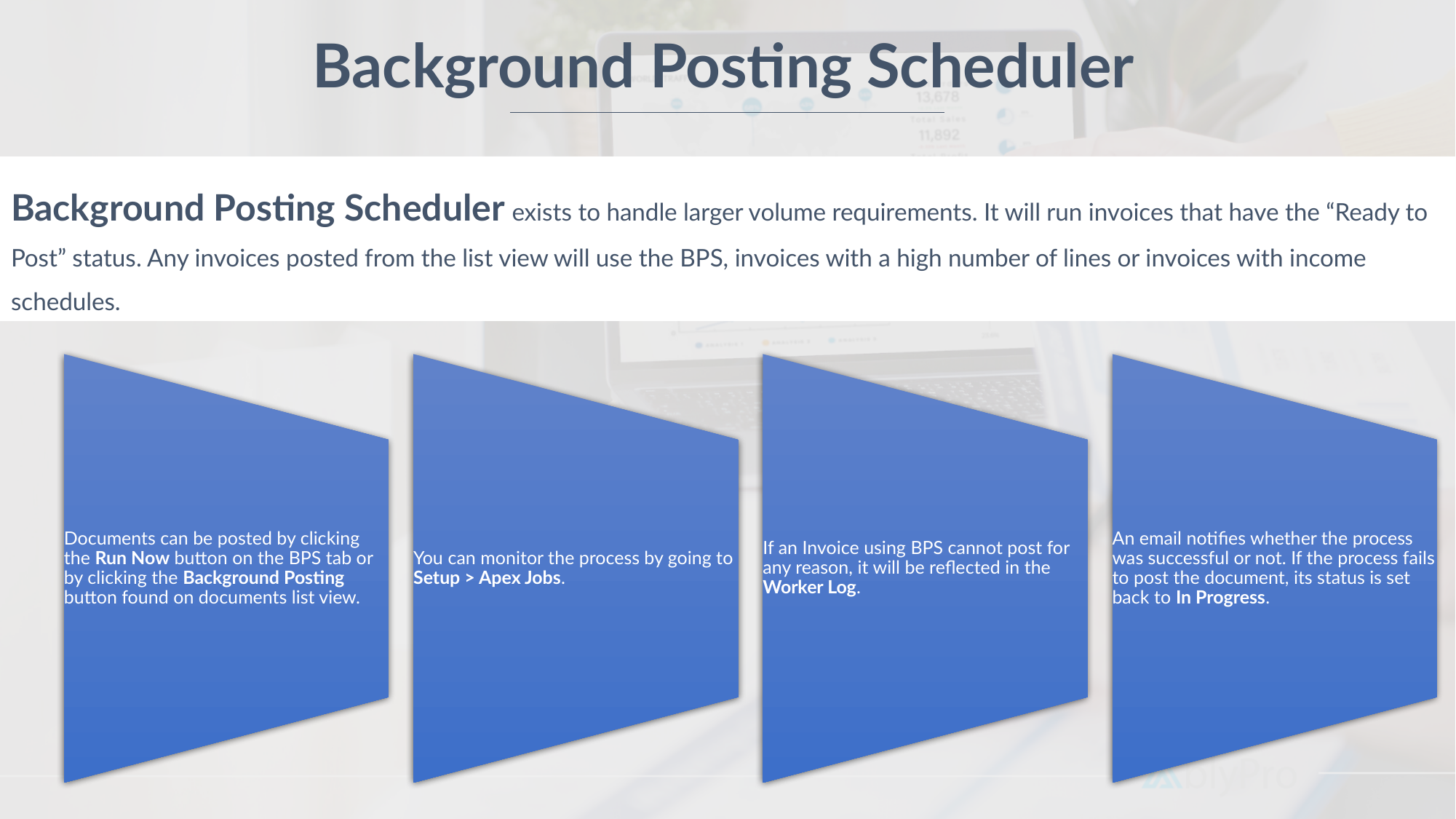

Background Posting Scheduler
Background Posting Scheduler exists to handle larger volume requirements. It will run invoices that have the “Ready to Post” status. Any invoices posted from the list view will use the BPS, invoices with a high number of lines or invoices with income schedules.
Documents can be posted by clicking the Run Now button on the BPS tab or by clicking the Background Posting button found on documents list view.
You can monitor the process by going to Setup > Apex Jobs.
If an Invoice using BPS cannot post for any reason, it will be reflected in the Worker Log.
An email notifies whether the process was successful or not. If the process fails to post the document, its status is set back to In Progress.